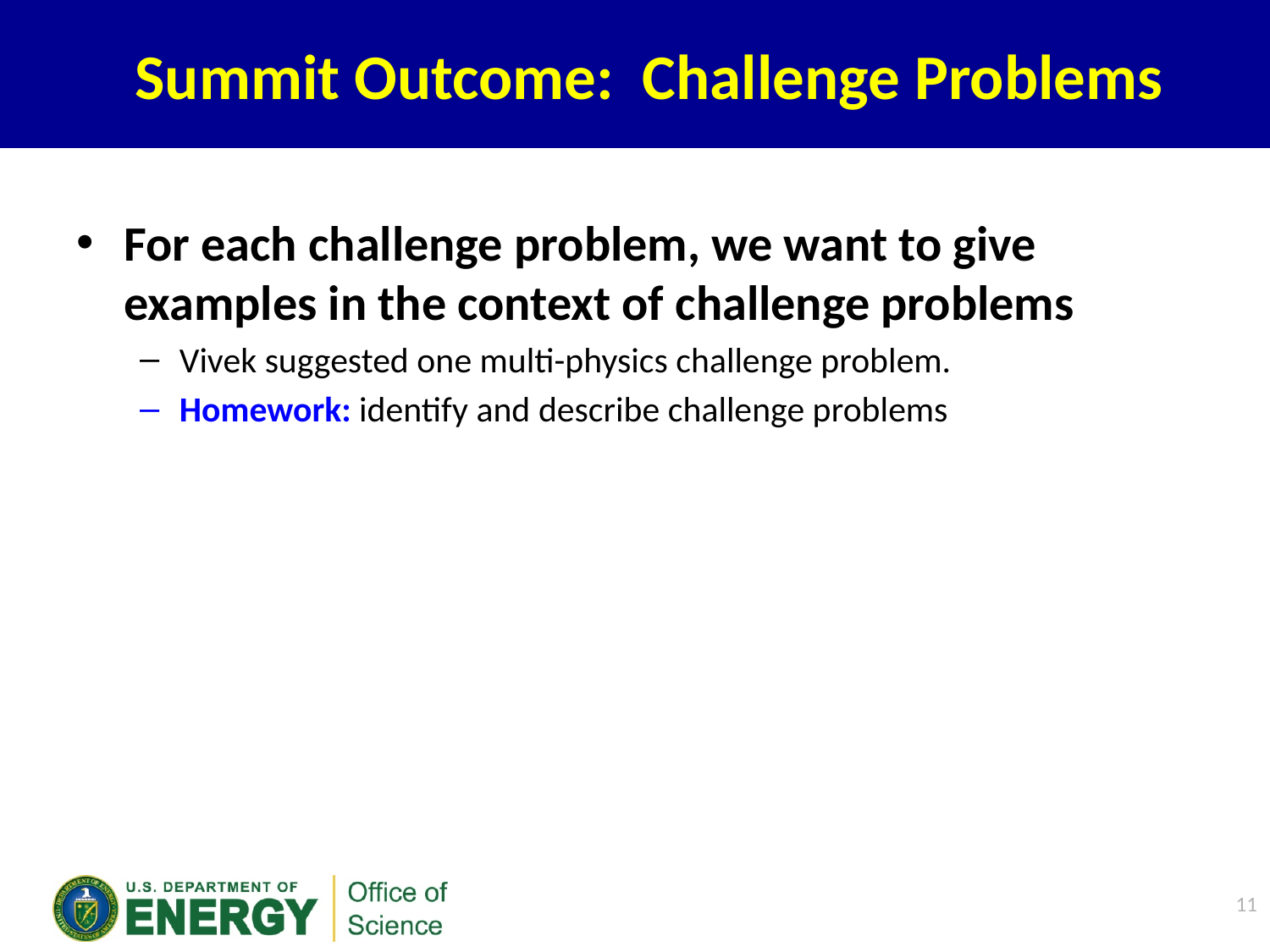

# Summit Outcome:  Challenge Problems
For each challenge problem, we want to give examples in the context of challenge problems
Vivek suggested one multi-physics challenge problem.
Homework: identify and describe challenge problems

11